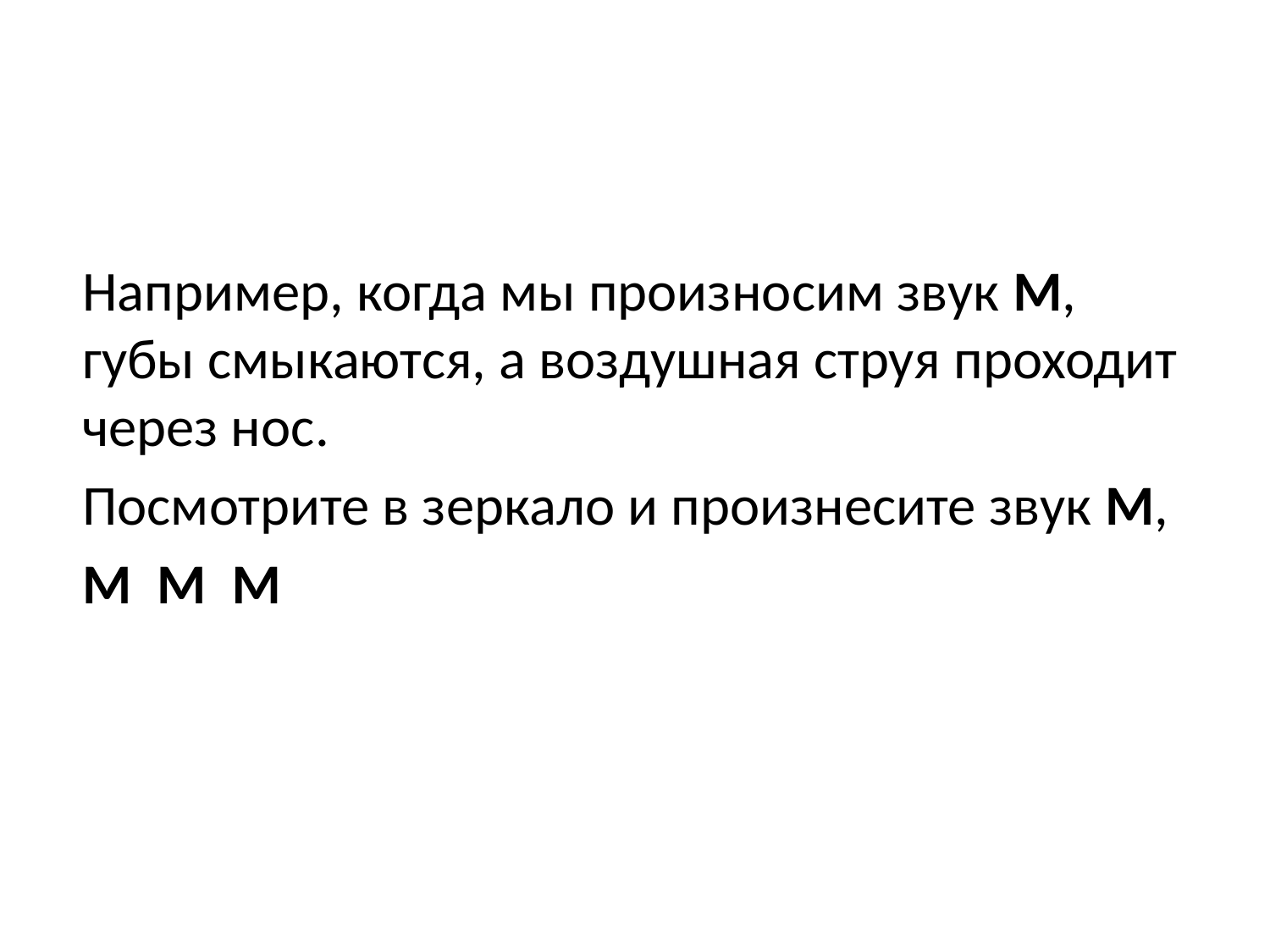

Например, когда мы произносим звук М, губы смыкаются, а воздушная струя проходит через нос.
Посмотрите в зеркало и произнесите звук М,
М  М  М